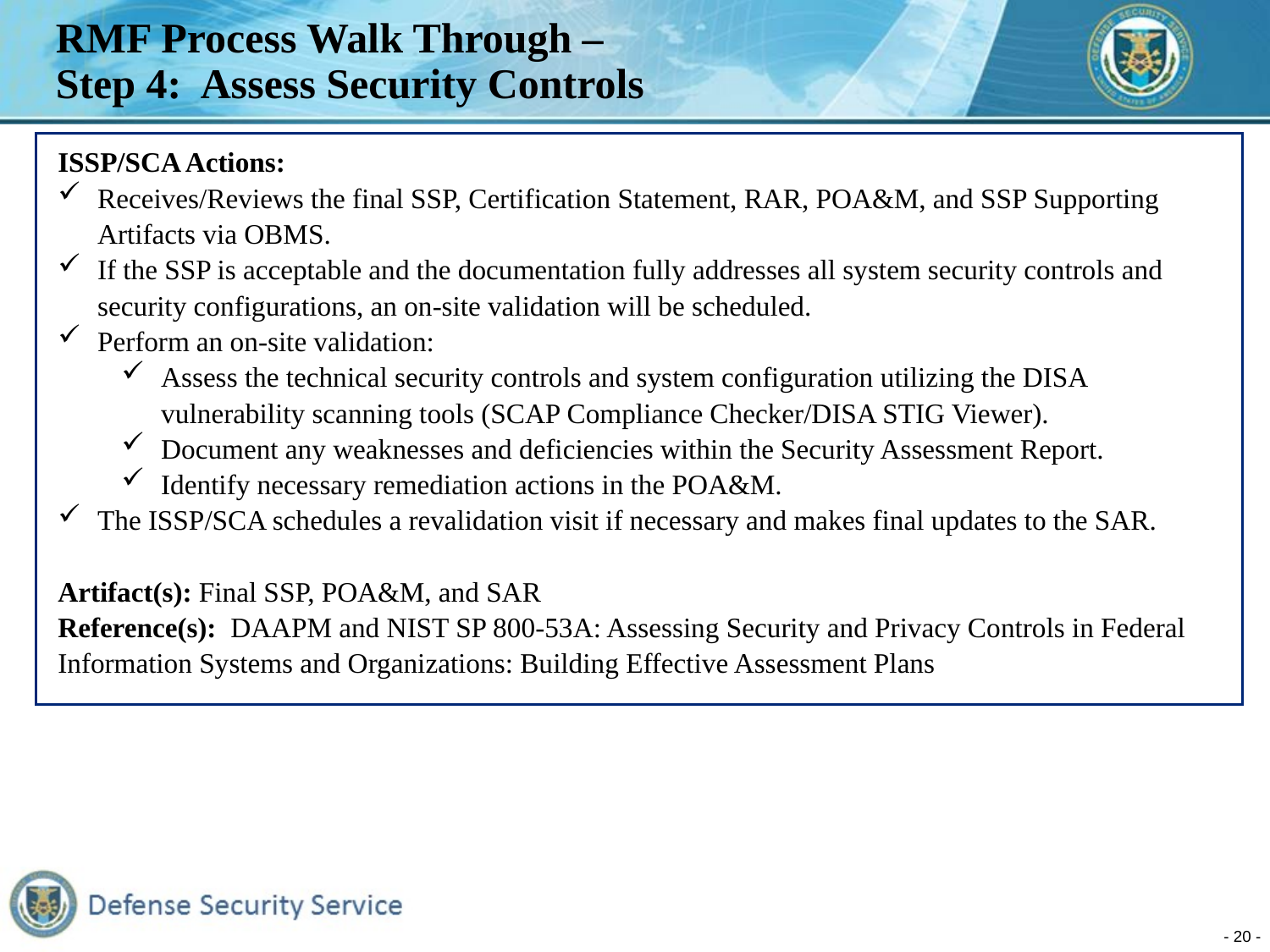

# RMF Process Walk Through – Step 4:  Assess Security Controls

ISSP/SCA Actions:
Receives/Reviews the final SSP, Certification Statement, RAR, POA&M, and SSP Supporting Artifacts via OBMS.
If the SSP is acceptable and the documentation fully addresses all system security controls and security configurations, an on-site validation will be scheduled.
Perform an on-site validation:
Assess the technical security controls and system configuration utilizing the DISA vulnerability scanning tools (SCAP Compliance Checker/DISA STIG Viewer).
Document any weaknesses and deficiencies within the Security Assessment Report.
Identify necessary remediation actions in the POA&M.
The ISSP/SCA schedules a revalidation visit if necessary and makes final updates to the SAR.

Artifact(s): Final SSP, POA&M, and SAR
Reference(s):  DAAPM and NIST SP 800-53A: Assessing Security and Privacy Controls in Federal Information Systems and Organizations: Building Effective Assessment Plans